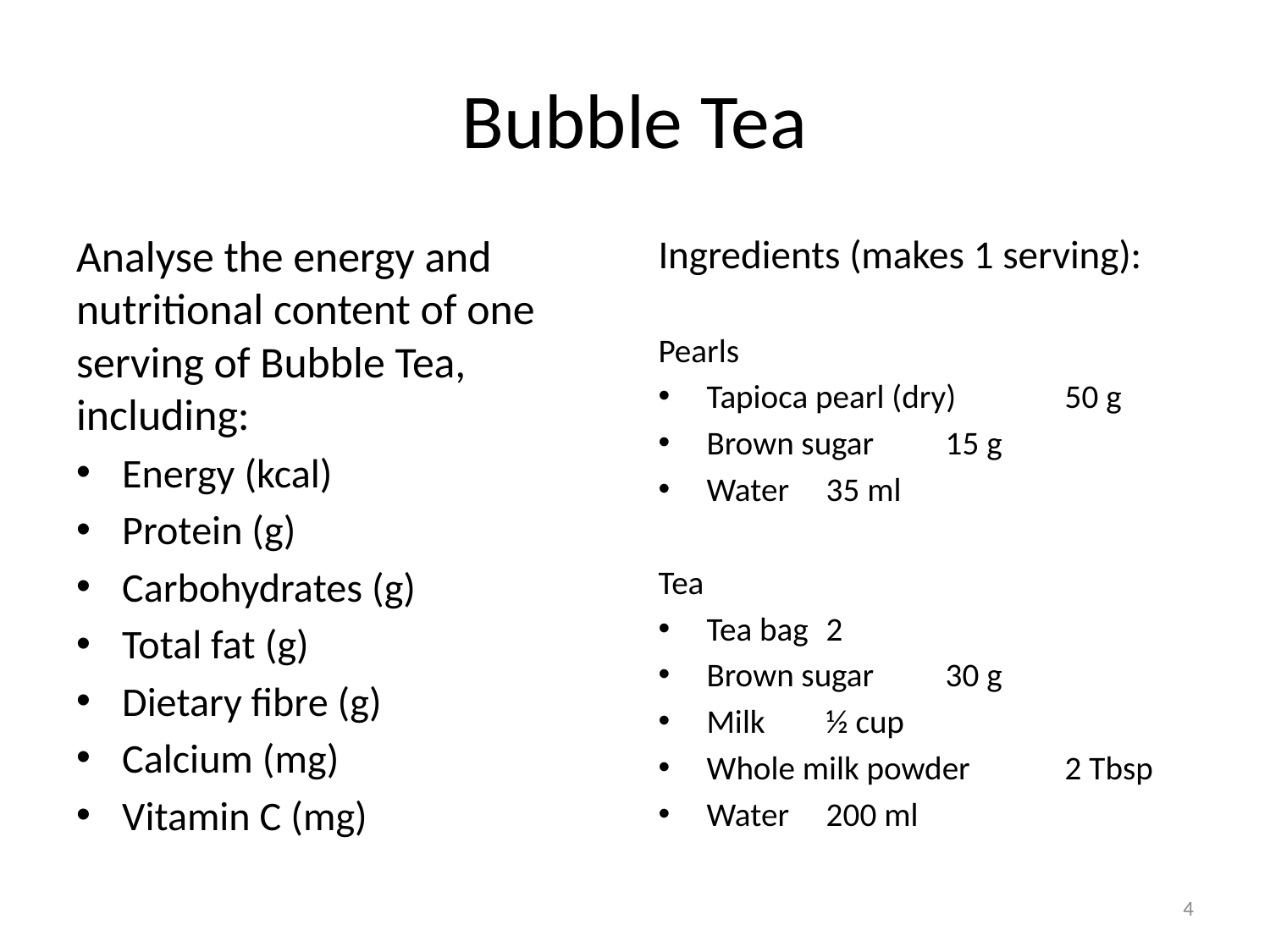

# Bubble Tea
Analyse the energy and nutritional content of one serving of Bubble Tea, including:
Energy (kcal)
Protein (g)
Carbohydrates (g)
Total fat (g)
Dietary fibre (g)
Calcium (mg)
Vitamin C (mg)
Ingredients (makes 1 serving):

Pearls
Tapioca pearl (dry)	50 g
Brown sugar		15 g
Water		35 ml

Tea
Tea bag		2
Brown sugar		30 g
Milk			½ cup
Whole milk powder	2 Tbsp
Water		200 ml
4